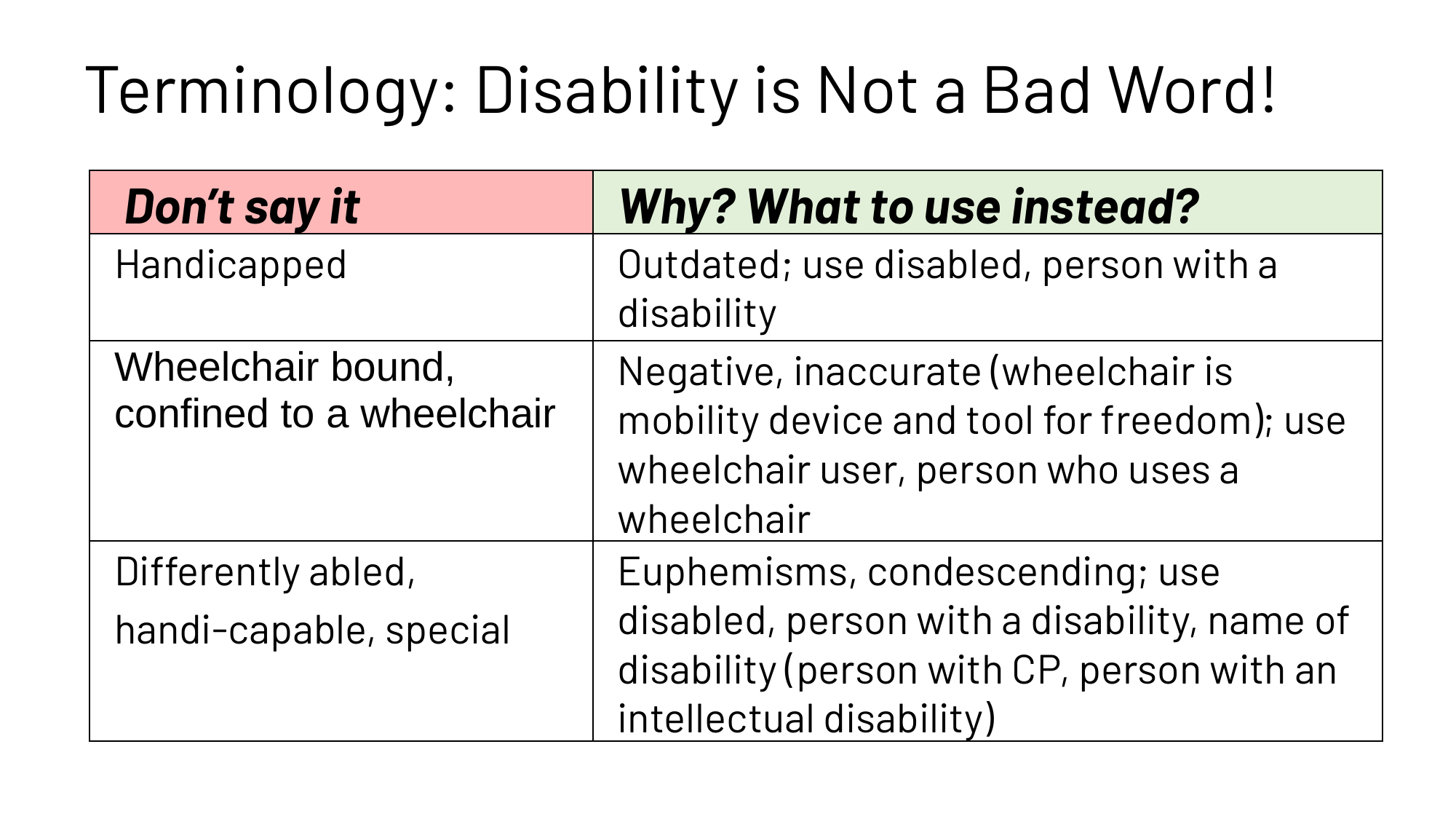

# Terminology: Disability is Not a Bad Word!
| Don’t say it | Why? What to use instead? |
| --- | --- |
| Handicapped | Outdated; use disabled, person with a disability |
| Wheelchair bound, confined to a wheelchair | Negative, inaccurate (wheelchair is mobility device and tool for freedom); use wheelchair user, person who uses a wheelchair |
| Differently abled,  handi-capable, special | Euphemisms, condescending; use disabled, person with a disability, name of disability (person with CP, person with an intellectual disability) |